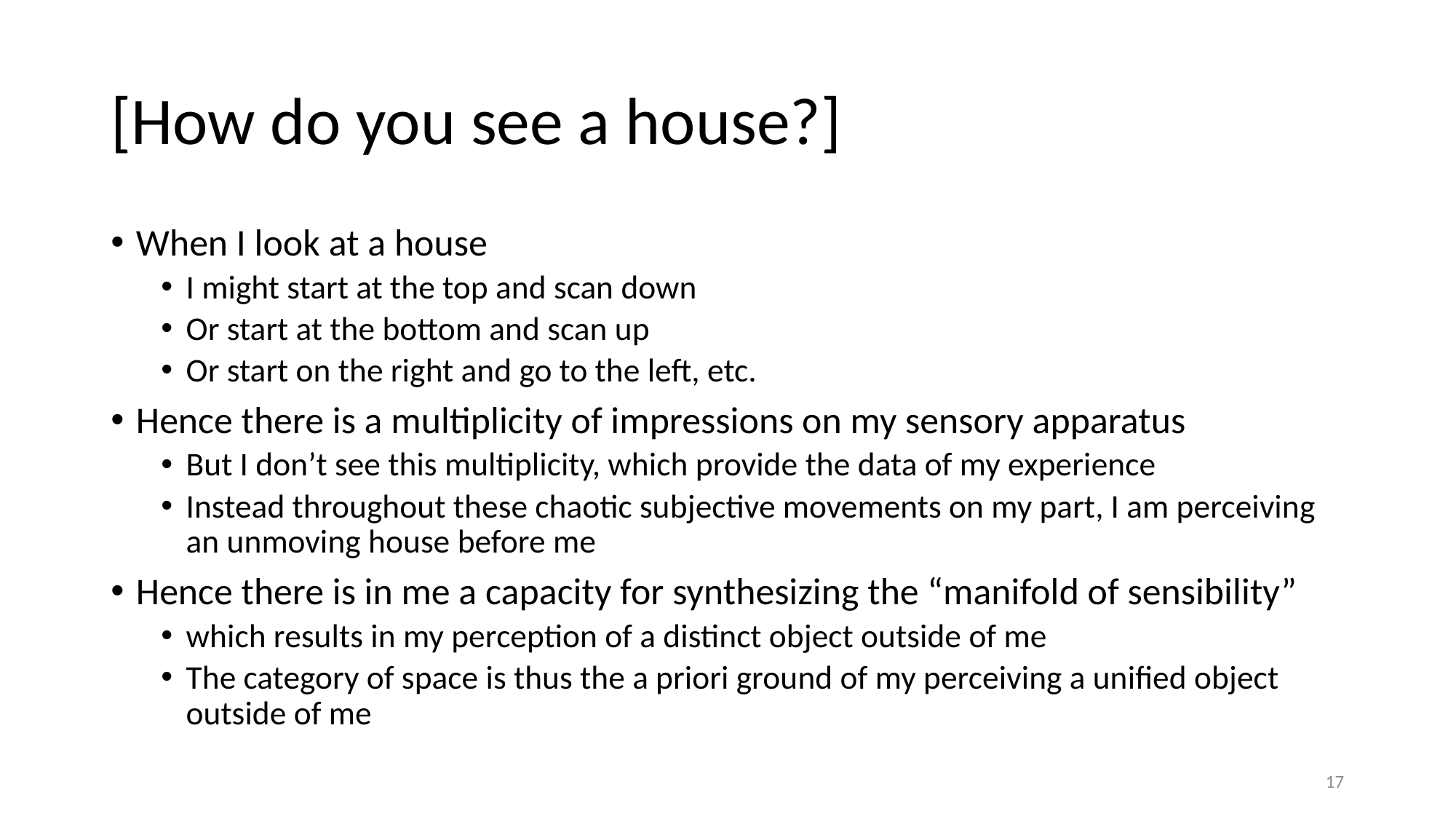

# [How do you see a house?]
When I look at a house
I might start at the top and scan down
Or start at the bottom and scan up
Or start on the right and go to the left, etc.
Hence there is a multiplicity of impressions on my sensory apparatus
But I don’t see this multiplicity, which provide the data of my experience
Instead throughout these chaotic subjective movements on my part, I am perceiving an unmoving house before me
Hence there is in me a capacity for synthesizing the “manifold of sensibility”
which results in my perception of a distinct object outside of me
The category of space is thus the a priori ground of my perceiving a unified object outside of me

17